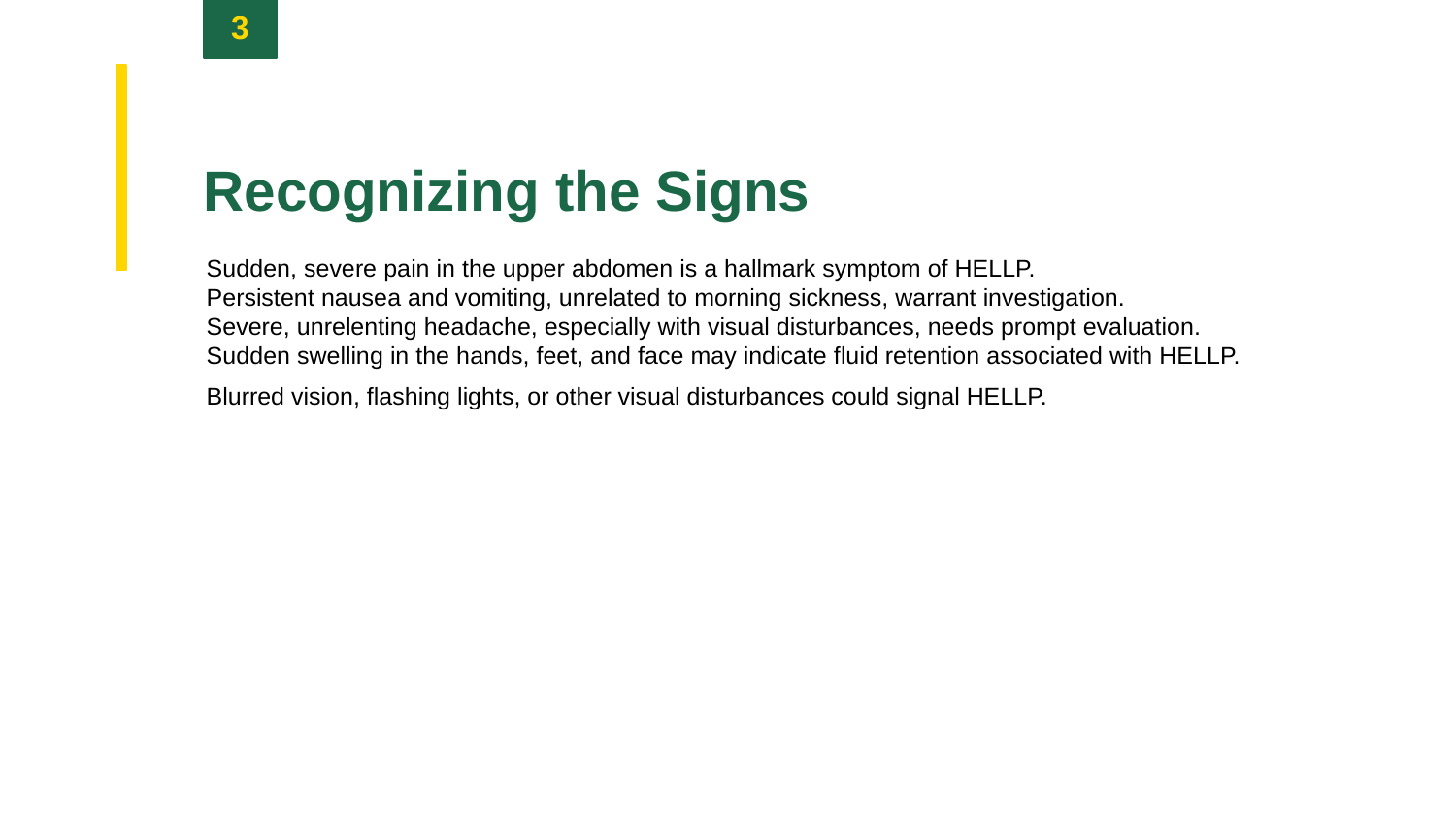

3

Recognizing the Signs
Sudden, severe pain in the upper abdomen is a hallmark symptom of HELLP.
Persistent nausea and vomiting, unrelated to morning sickness, warrant investigation.
Severe, unrelenting headache, especially with visual disturbances, needs prompt evaluation.
Sudden swelling in the hands, feet, and face may indicate fluid retention associated with HELLP.
Blurred vision, flashing lights, or other visual disturbances could signal HELLP.